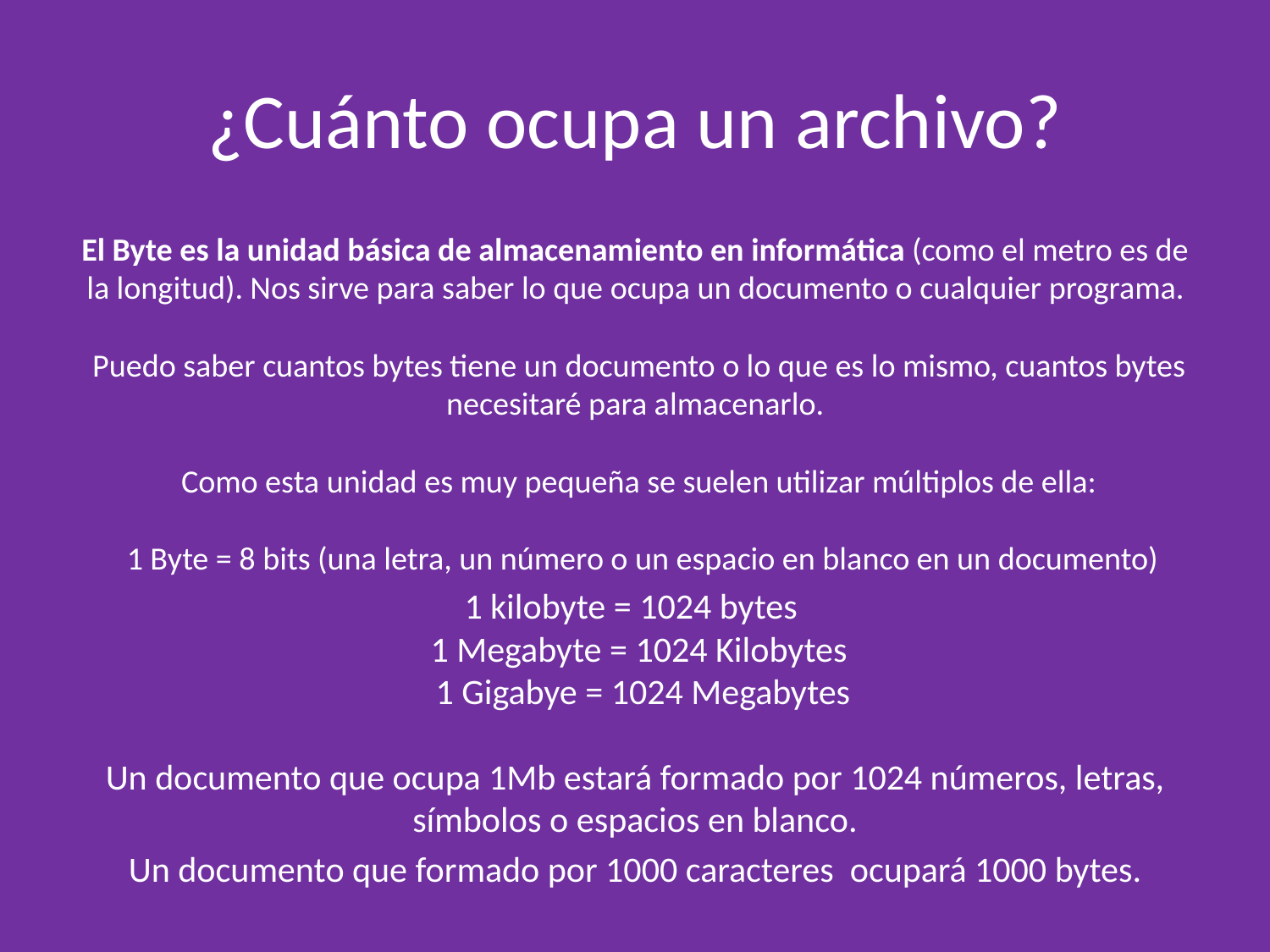

# ¿Cuánto ocupa un archivo?
El Byte es la unidad básica de almacenamiento en informática (como el metro es de la longitud). Nos sirve para saber lo que ocupa un documento o cualquier programa.
 Puedo saber cuantos bytes tiene un documento o lo que es lo mismo, cuantos bytes necesitaré para almacenarlo.
 Como esta unidad es muy pequeña se suelen utilizar múltiplos de ella:
  1 Byte = 8 bits (una letra, un número o un espacio en blanco en un documento)
1 kilobyte = 1024 bytes
  1 Megabyte = 1024 Kilobytes
  1 Gigabye = 1024 Megabytes
Un documento que ocupa 1Mb estará formado por 1024 números, letras, símbolos o espacios en blanco.
Un documento que formado por 1000 caracteres  ocupará 1000 bytes.